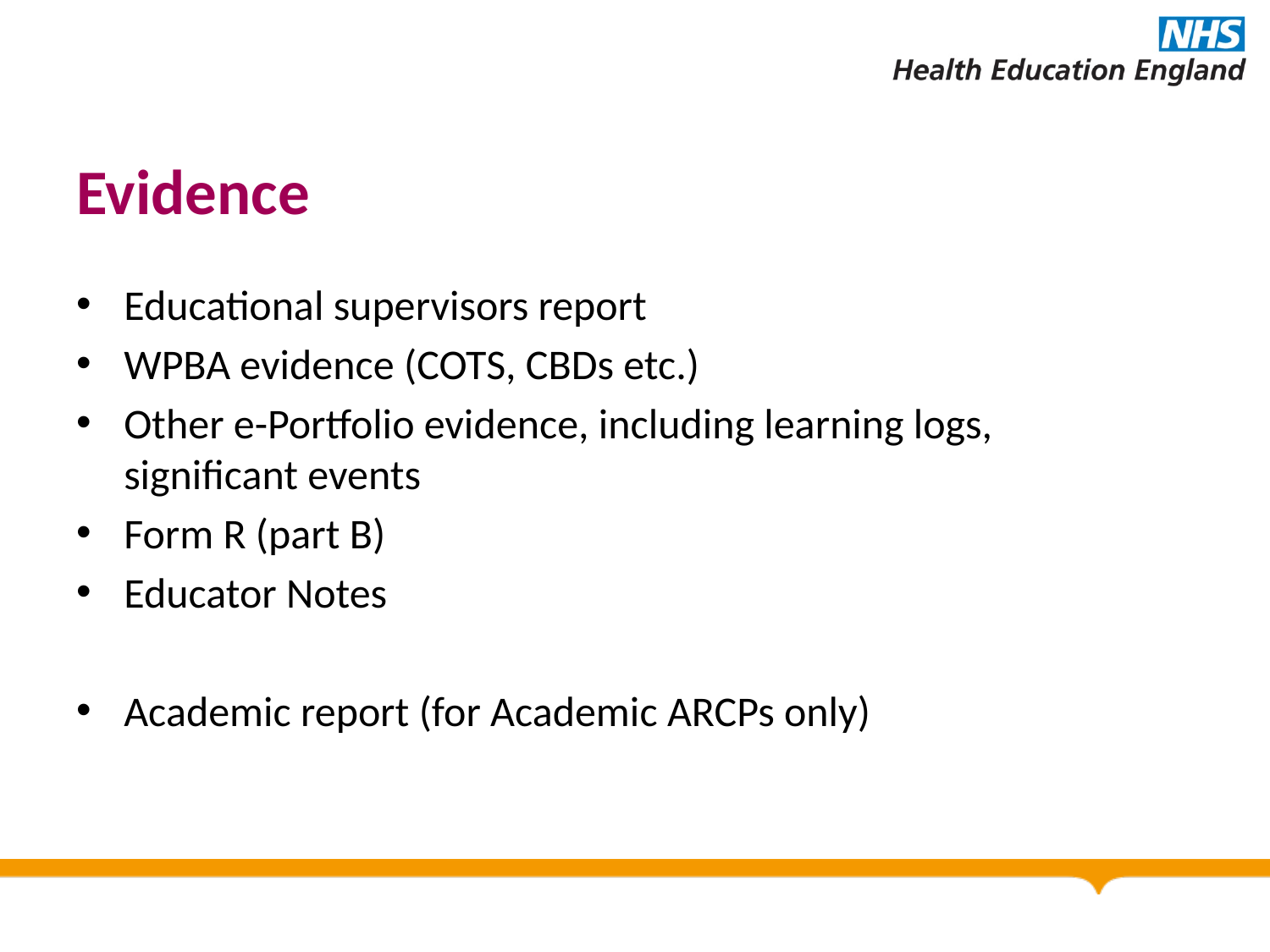

# Evidence
Educational supervisors report
WPBA evidence (COTS, CBDs etc.)
Other e-Portfolio evidence, including learning logs, significant events
Form R (part B)
Educator Notes

Academic report (for Academic ARCPs only)